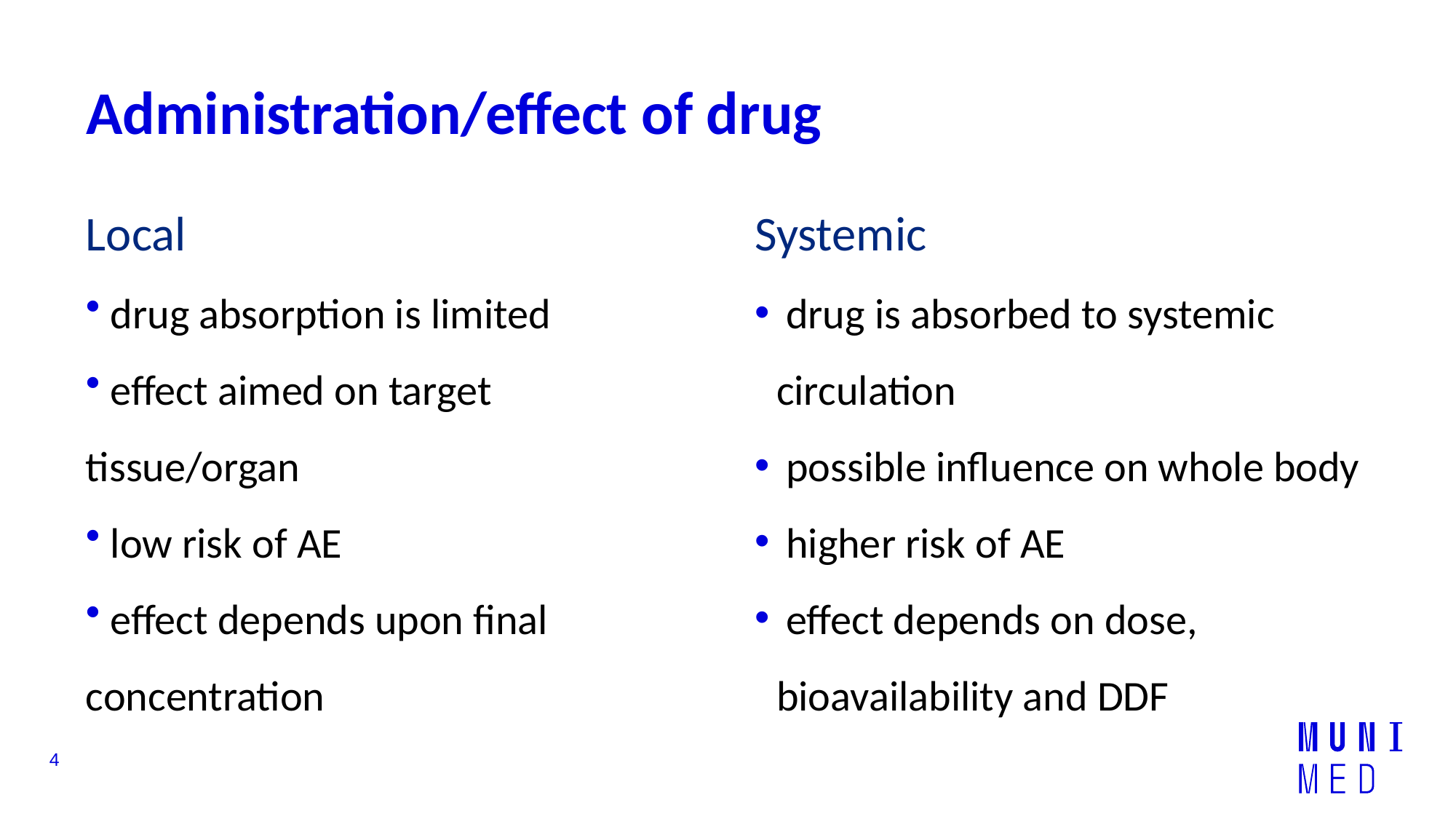

# Administration/effect of drug
Systemic
 drug is absorbed to systemic circulation
 possible influence on whole body
 higher risk of AE
 effect depends on dose, bioavailability and DDF

Local
 drug absorption is limited
 effect aimed on target tissue/organ
 low risk of AE
 effect depends upon final concentration

4